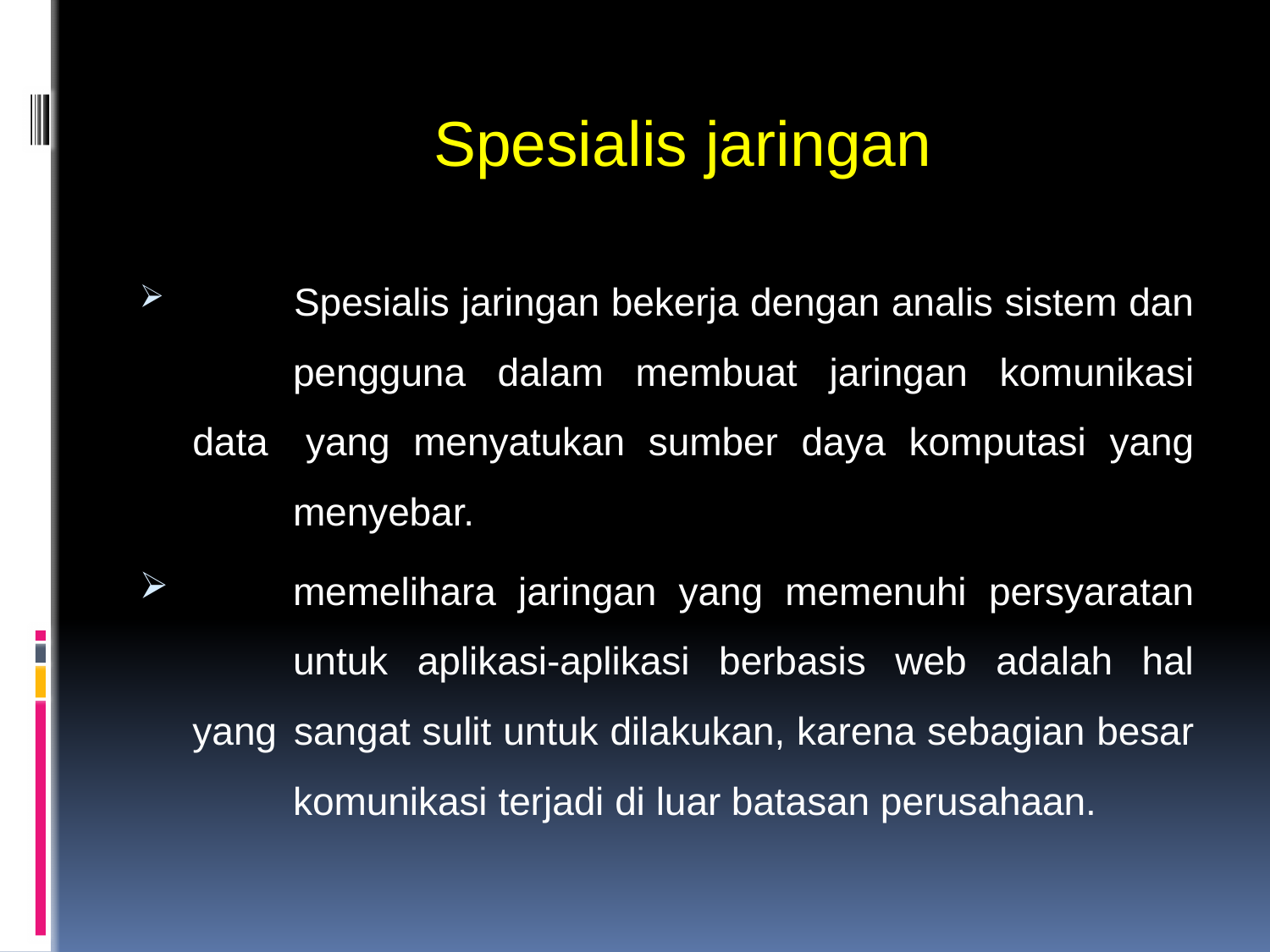

Spesialis jaringan
 	Spesialis jaringan bekerja dengan analis sistem dan 	pengguna dalam membuat jaringan komunikasi data 	yang menyatukan sumber daya komputasi yang 	menyebar.
	memelihara jaringan yang memenuhi persyaratan 	untuk aplikasi-aplikasi berbasis web adalah hal yang 	sangat sulit untuk dilakukan, karena sebagian besar 	komunikasi terjadi di luar batasan perusahaan.